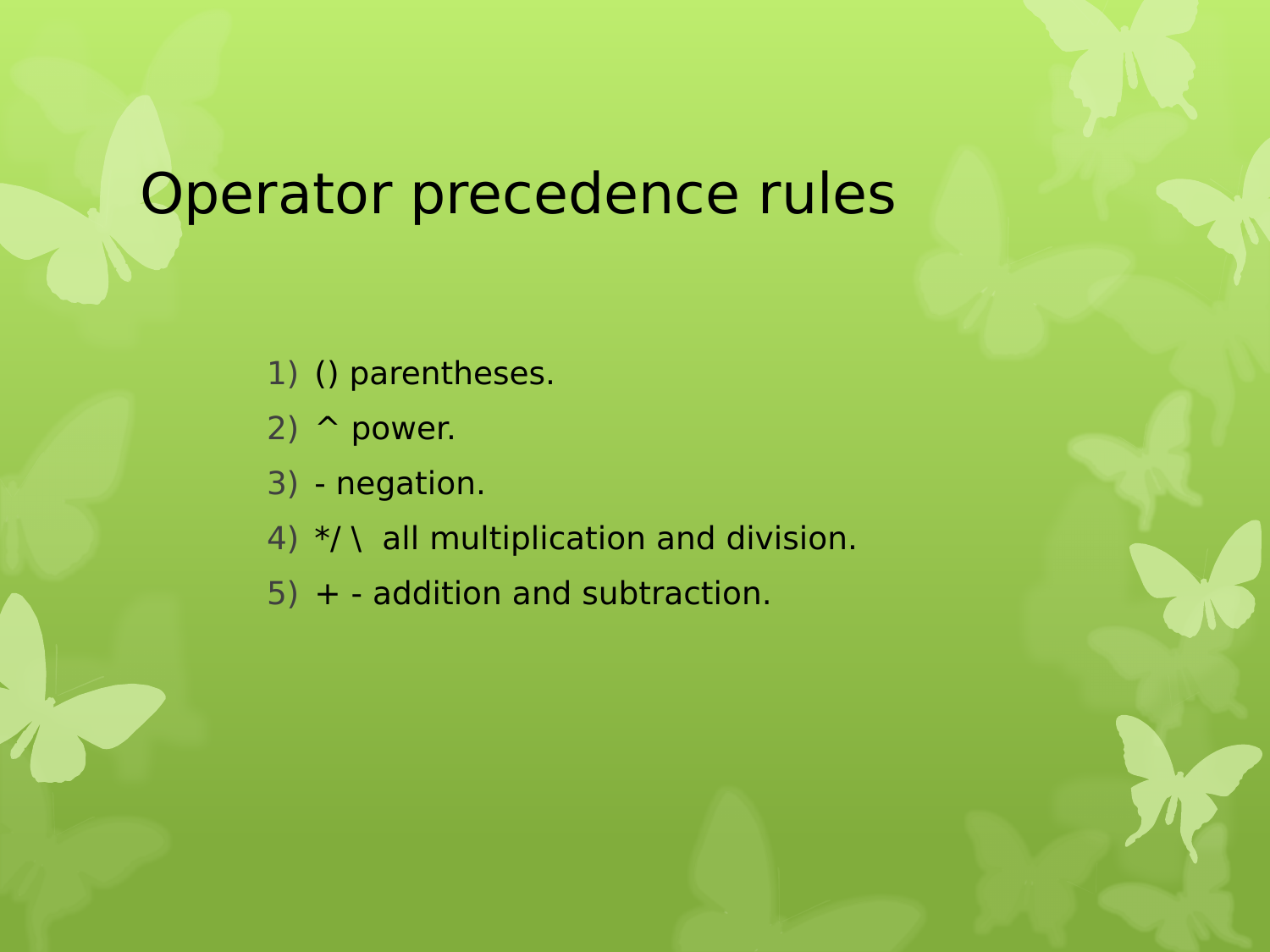

# Operator precedence rules
() parentheses.
^ power.
- negation.
*/ \  all multiplication and division.
+ - addition and subtraction.